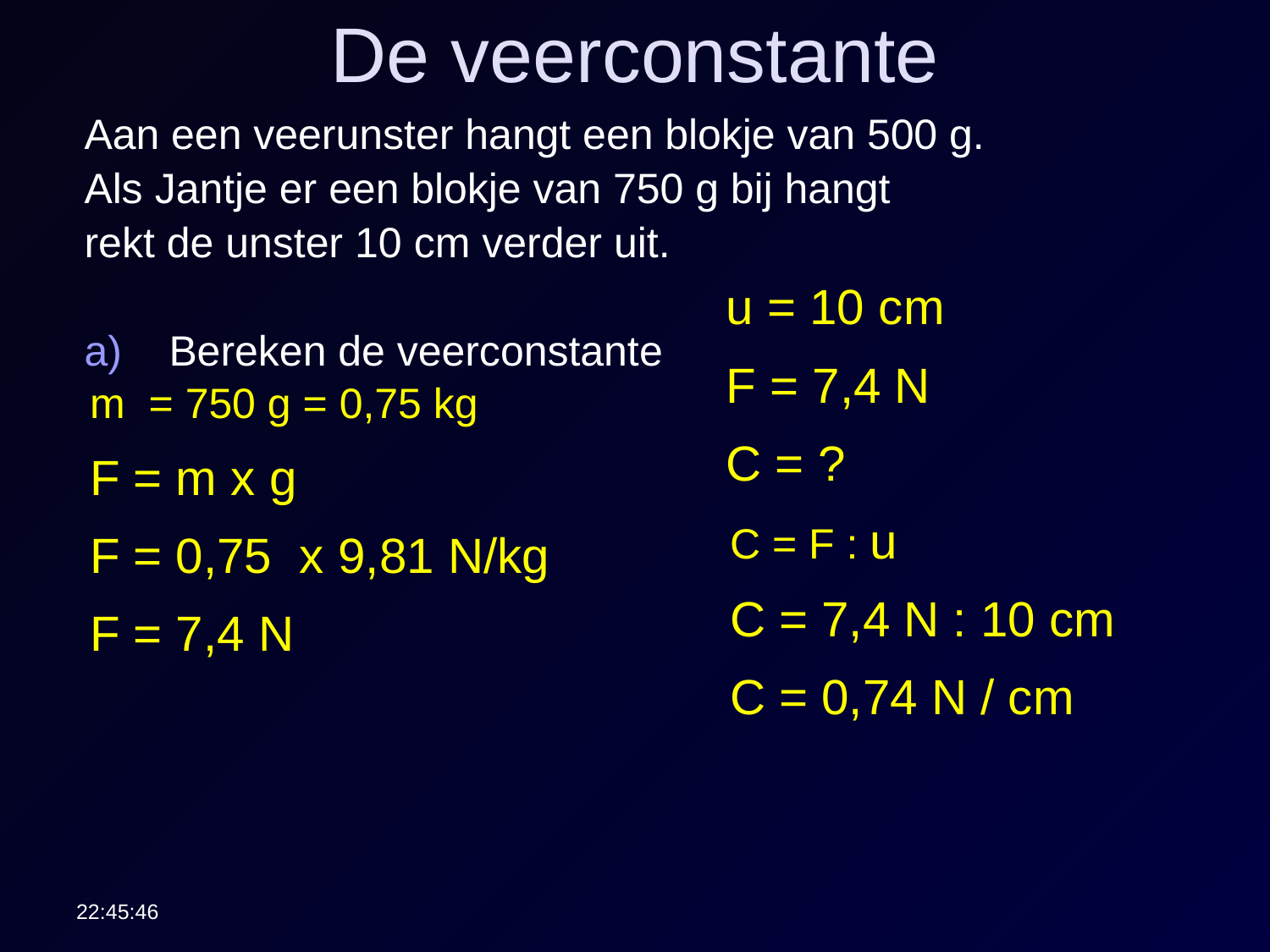

# De veerconstante
Aan een veerunster hangt een blokje van 500 g.
Als Jantje er een blokje van 750 g bij hangt
rekt de unster 10 cm verder uit.

Bereken de veerconstante

u = 10 cm
F = 7,4 N
C = ?
m  = 750 g = 0,75 kg
F = m x g
F = 0,75  x 9,81 N/kg
F = 7,4 N
C = F : u
C = 7,4 N : 10 cm
C = 0,74 N / cm
22:45:46